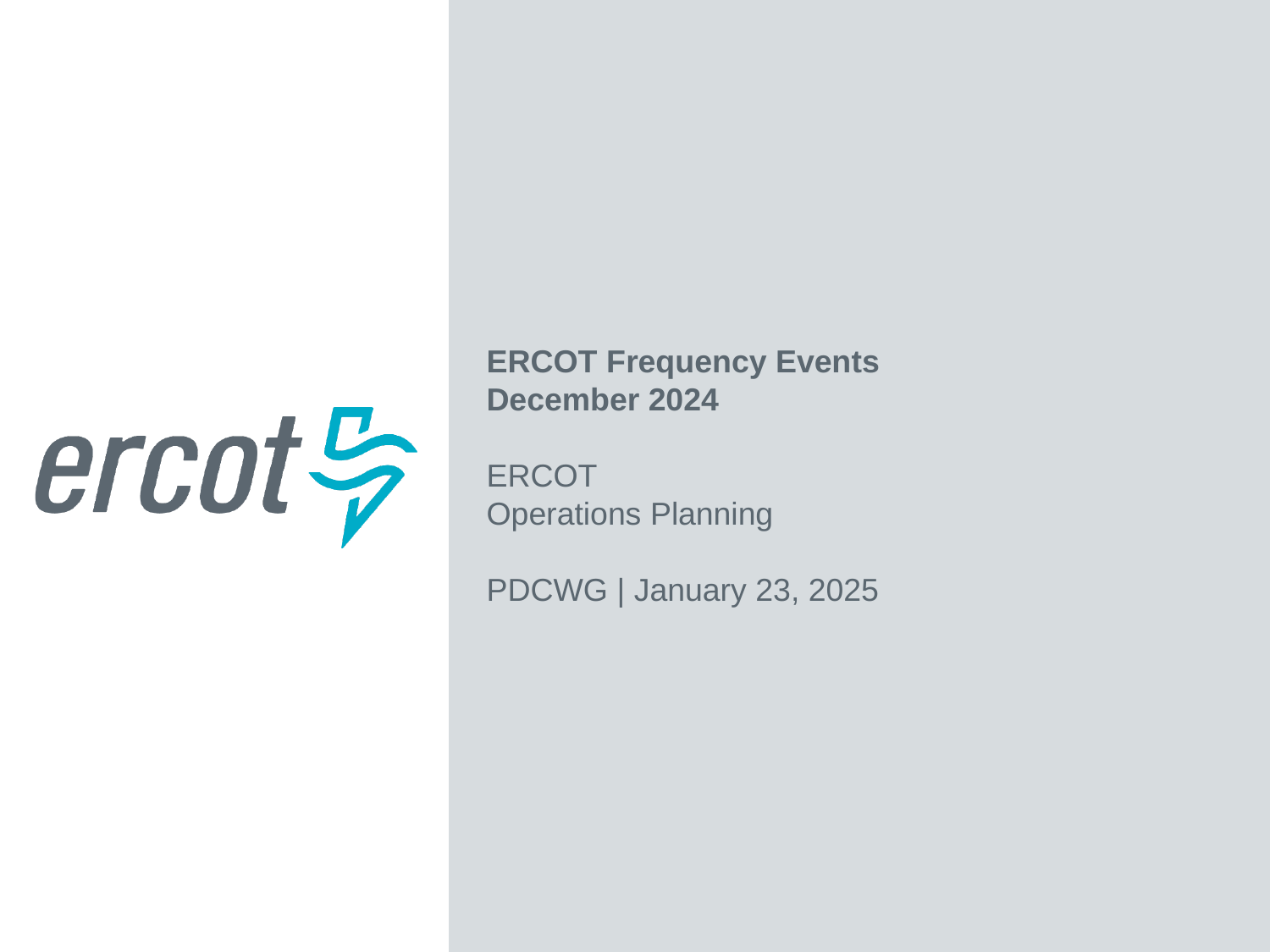

ERCOT Frequency Events
December 2024

ERCOT
Operations Planning

PDCWG | January 23, 2025